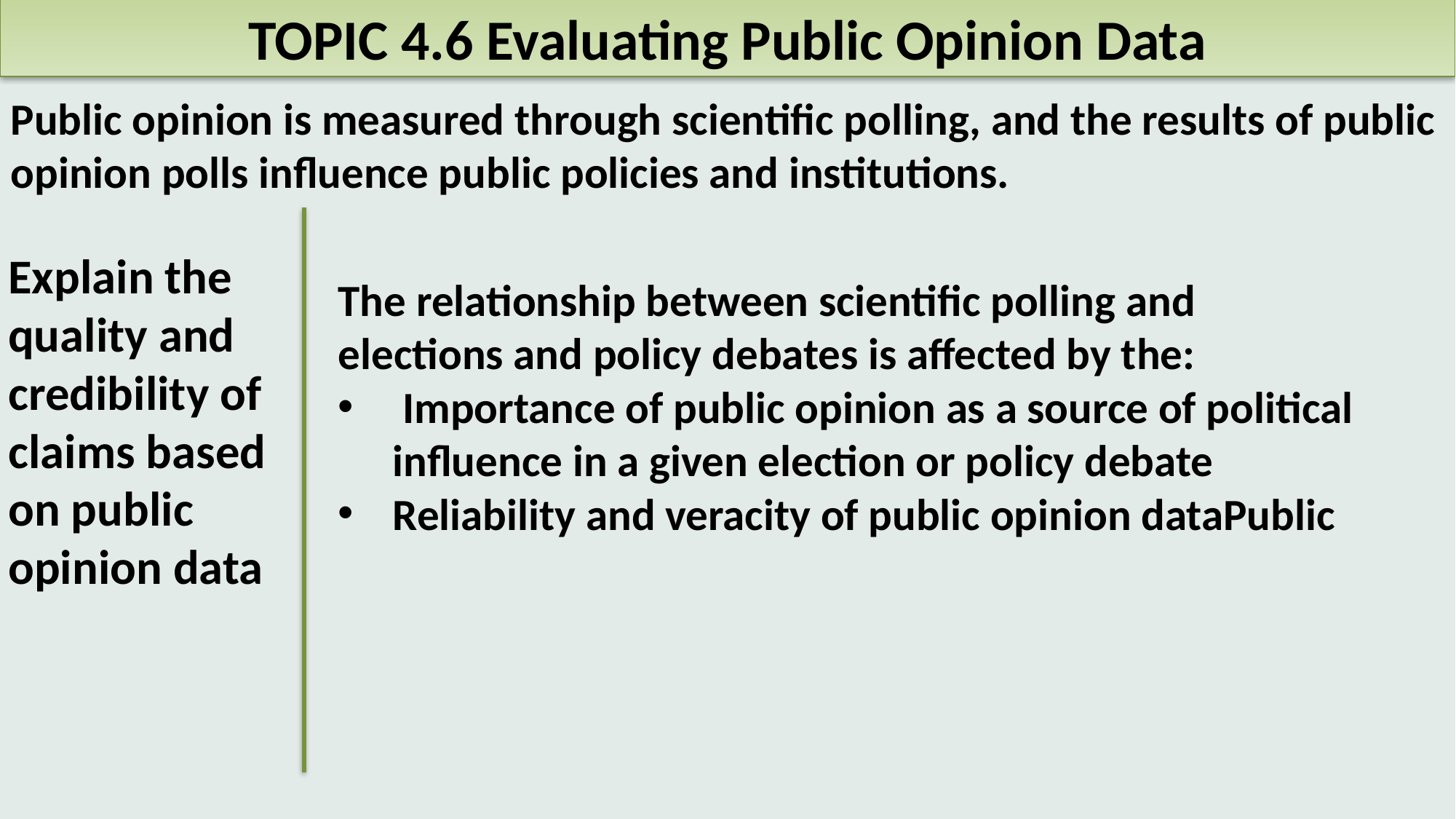

TOPIC 4.6 Evaluating Public Opinion Data
Public opinion is measured through scientific polling, and the results of public opinion polls influence public policies and institutions.
Explain the quality and credibility of claims based on public opinion data
The relationship between scientific polling and
elections and policy debates is affected by the:
 Importance of public opinion as a source of political influence in a given election or policy debate
Reliability and veracity of public opinion dataPublic